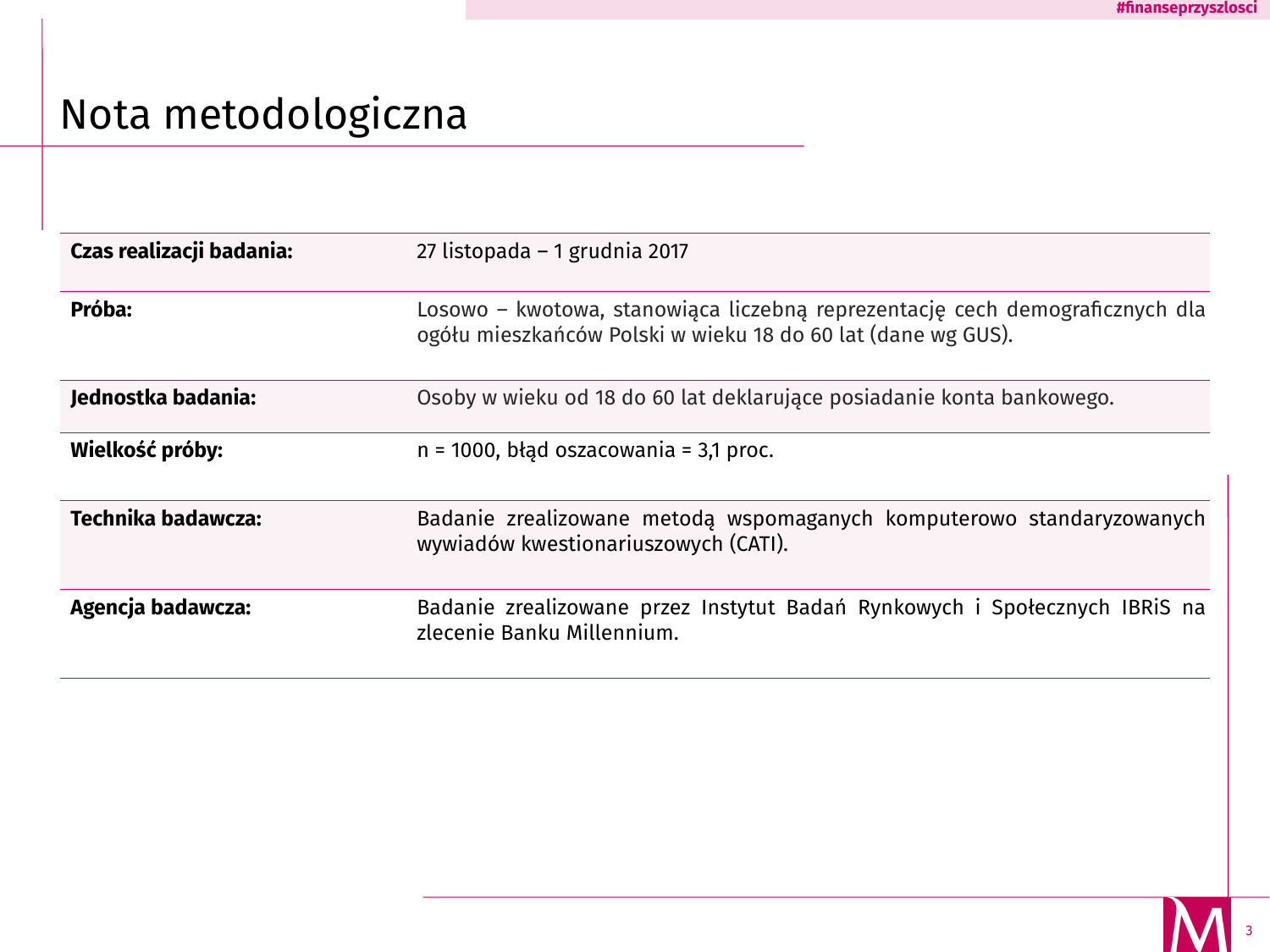

# Nota metodologiczna
| Czas realizacji badania: | 27 listopada – 1 grudnia 2017 |
| --- | --- |
| Próba: | Losowo – kwotowa, stanowiąca liczebną reprezentację cech demograficznych dla ogółu mieszkańców Polski w wieku 18 do 60 lat (dane wg GUS). |
| Jednostka badania: | Osoby w wieku od 18 do 60 lat deklarujące posiadanie konta bankowego. |
| Wielkość próby: | n = 1000, błąd oszacowania = 3,1 proc. |
| Technika badawcza: | Badanie zrealizowane metodą wspomaganych komputerowo standaryzowanych wywiadów kwestionariuszowych (CATI). |
| Agencja badawcza: | Badanie zrealizowane przez Instytut Badań Rynkowych i Społecznych IBRiS na zlecenie Banku Millennium. |
3